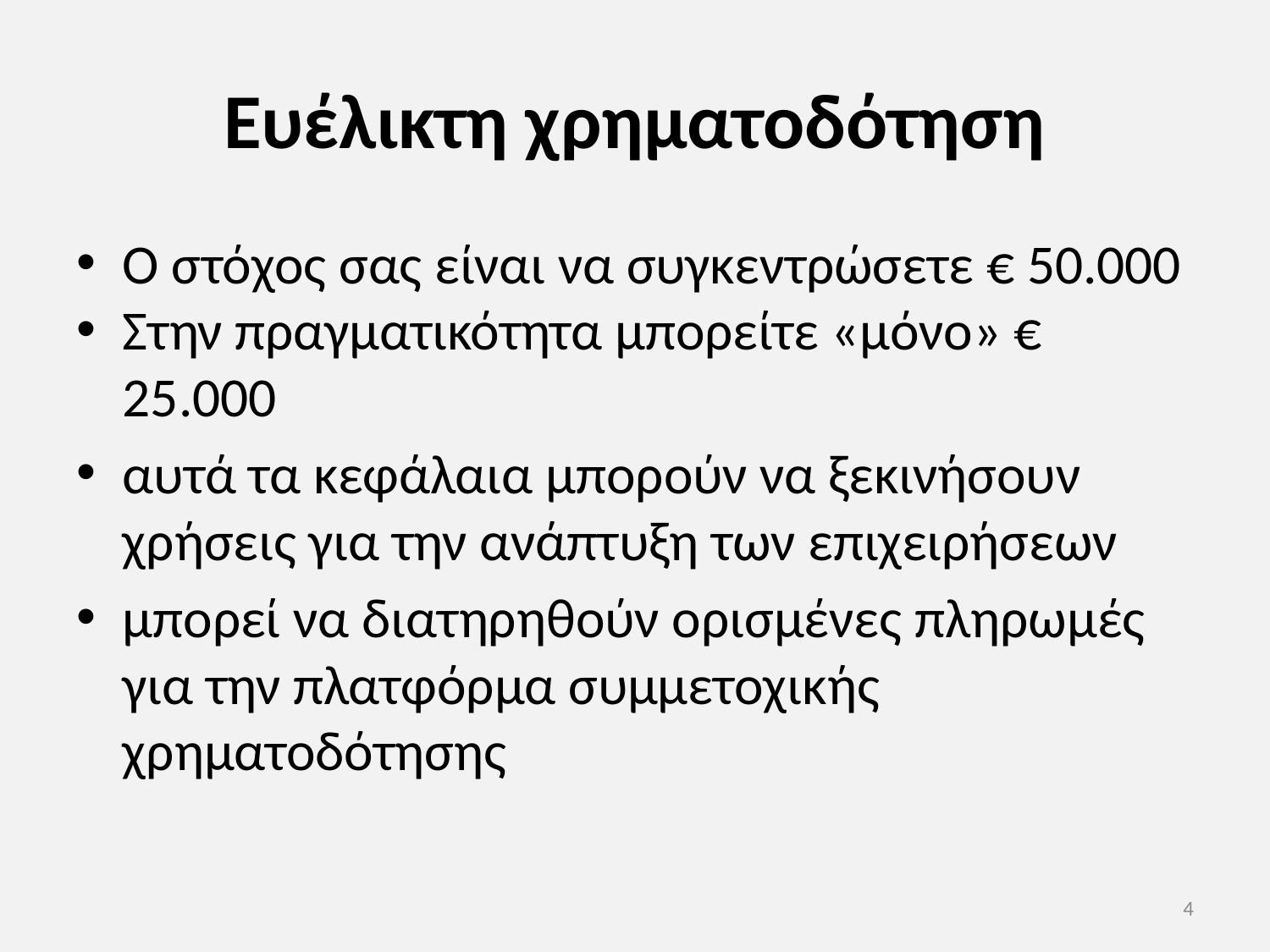

# Ευέλικτη χρηματοδότηση
Ο στόχος σας είναι να συγκεντρώσετε € 50.000
Στην πραγματικότητα μπορείτε «μόνο» € 25.000
αυτά τα κεφάλαια μπορούν να ξεκινήσουν χρήσεις για την ανάπτυξη των επιχειρήσεων
μπορεί να διατηρηθούν ορισμένες πληρωμές για την πλατφόρμα συμμετοχικής χρηματοδότησης
4